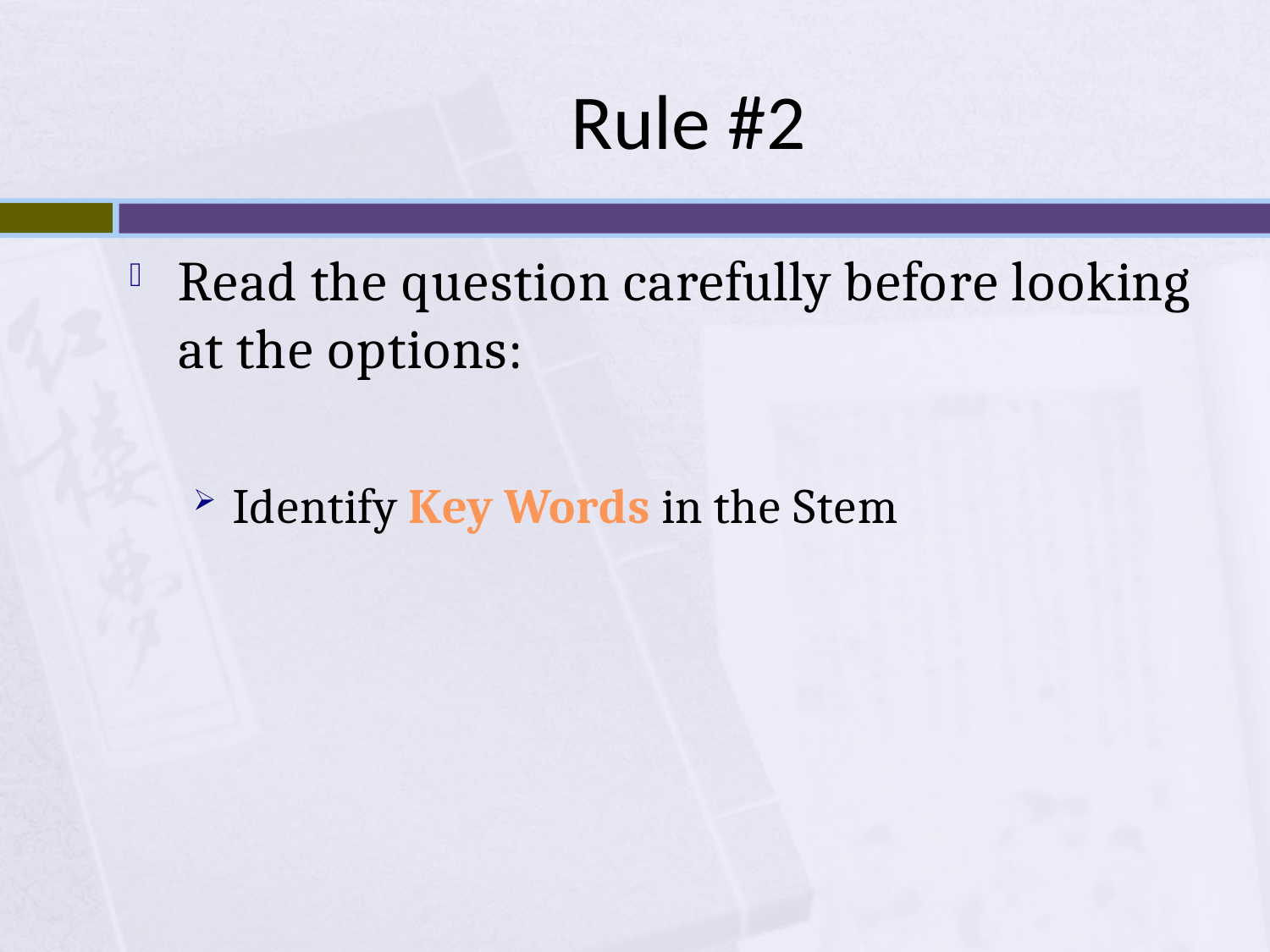

# Rule #2
Read the question carefully before looking at the options:

Identify Key Words in the Stem